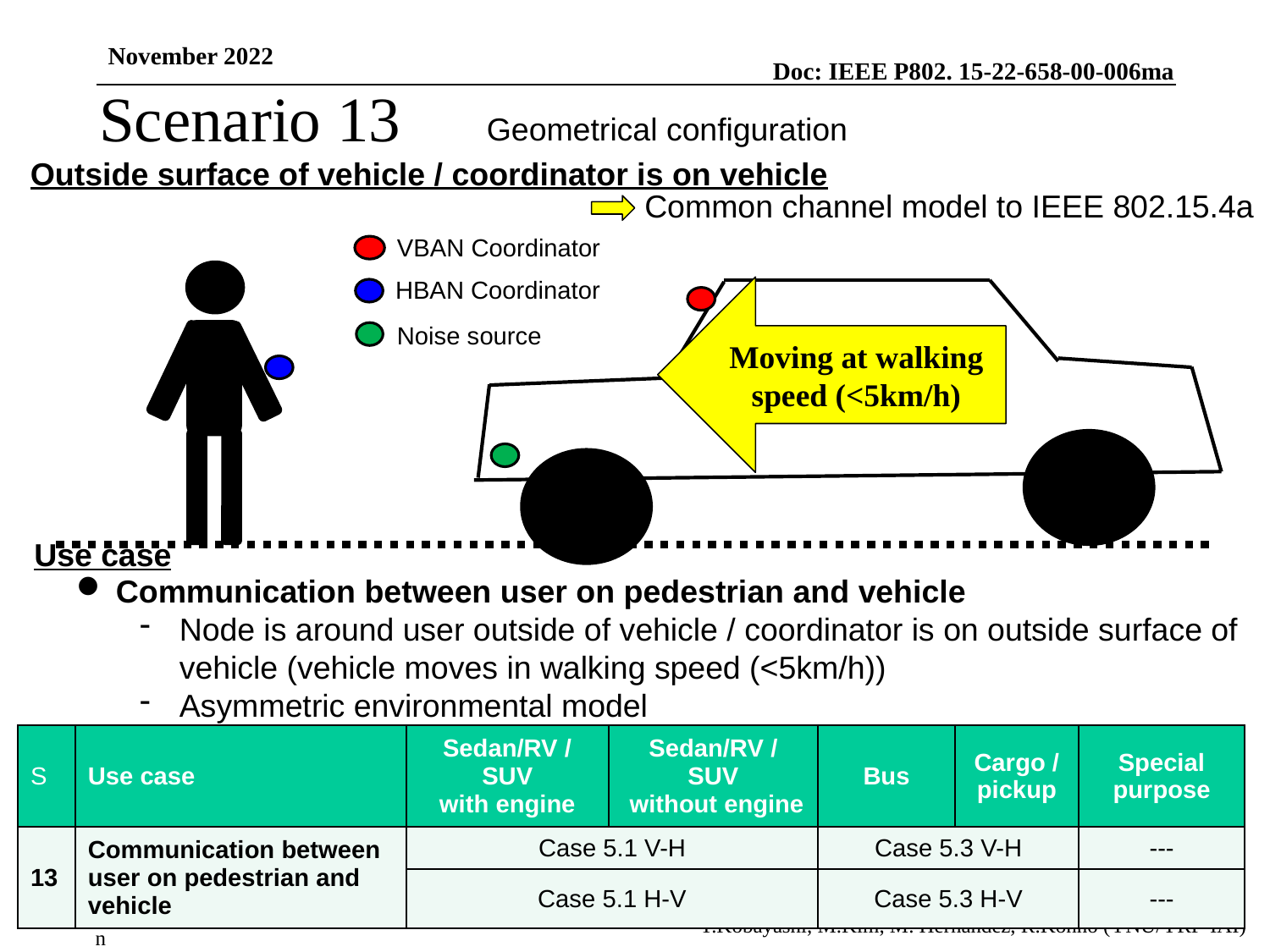

November 2022
Scenario 13
Geometrical configuration
Outside surface of vehicle / coordinator is on vehicle
Common channel model to IEEE 802.15.4a

VBAN Coordinator

HBAN Coordinator

Noise source

Moving at walking speed (<5km/h)

Use case
Communication between user on pedestrian and vehicle
Node is around user outside of vehicle / coordinator is on outside surface of vehicle (vehicle moves in walking speed (<5km/h))
Asymmetric environmental model
| S | Use case | Sedan/RV / SUV with engine | Sedan/RV / SUV without engine | Bus | Cargo / pickup | Special purpose |
| --- | --- | --- | --- | --- | --- | --- |
| 13 | Communication between user on pedestrian and vehicle | Case 5.1 V-H |  | Case 5.3 V-H |  | --- |
|  |  | Case 5.1 H-V |  | Case 5.3 H-V |  | --- |
29
T.Kobayashi, M.Kim, M. Hernandez, R.Kohno (YNU/YRP-IAI)